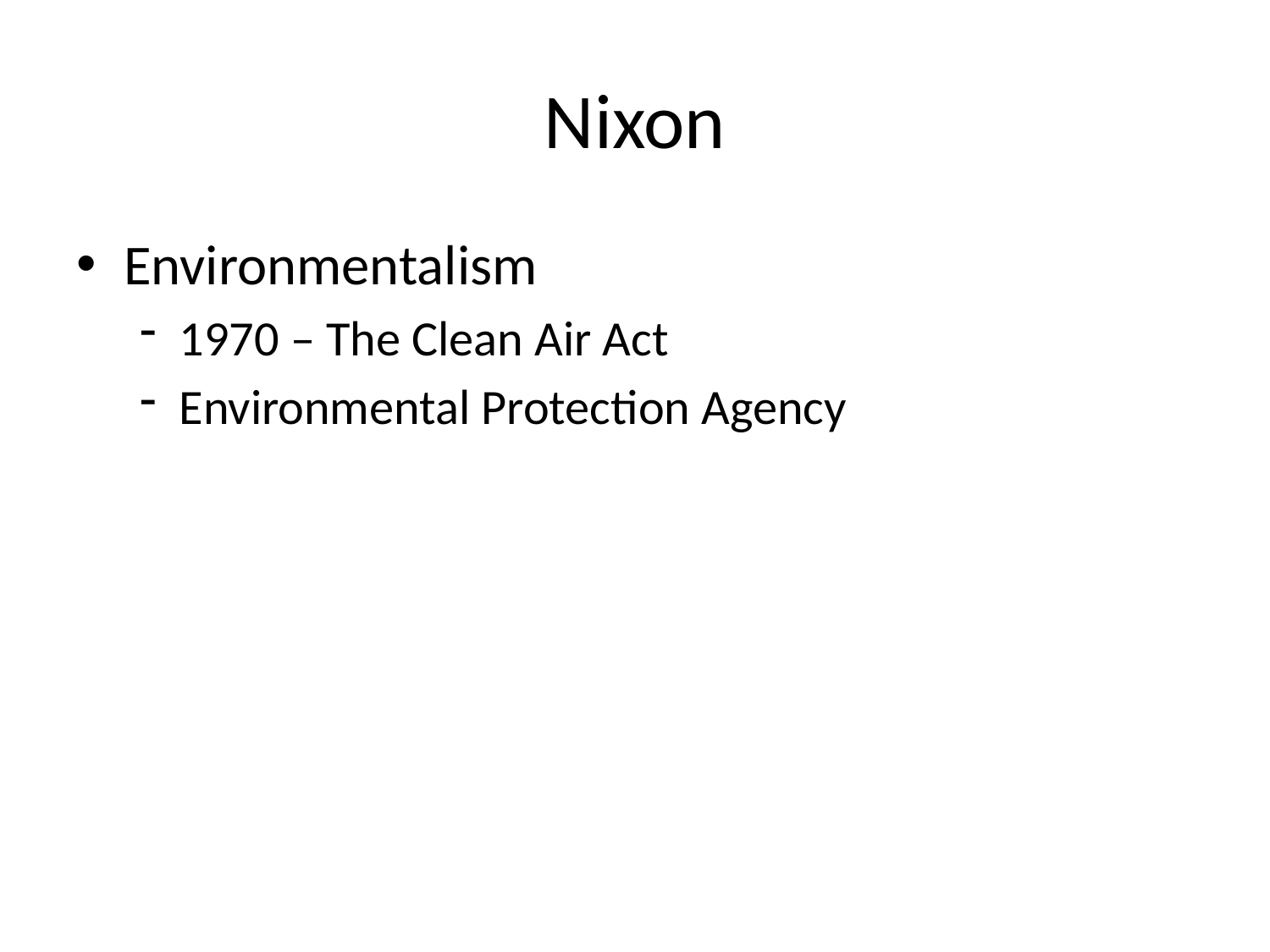

# Nixon
Environmentalism
1970 – The Clean Air Act
Environmental Protection Agency